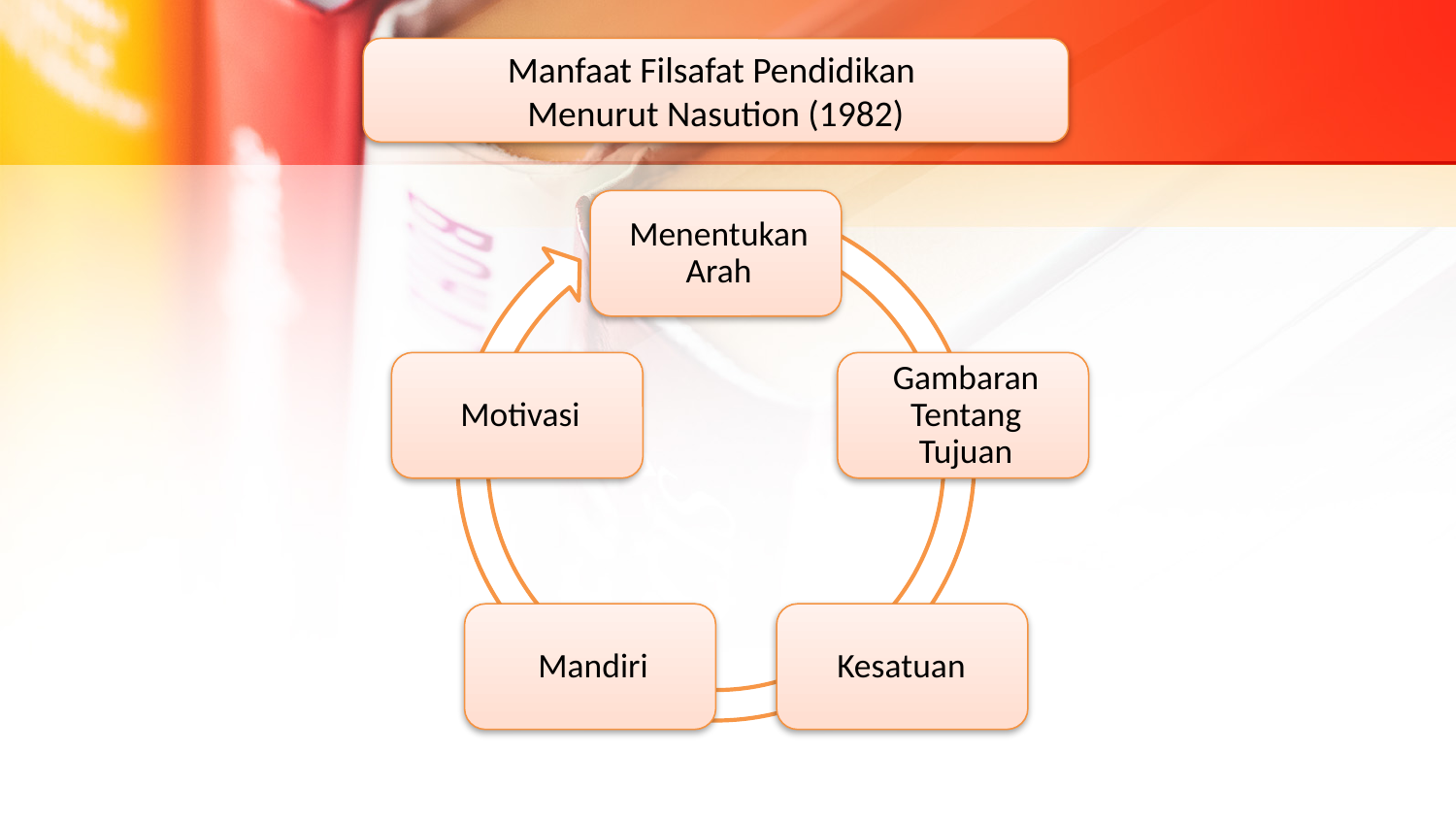

Manfaat Filsafat Pendidikan
Menurut Nasution (1982)
Menentukan Arah
Gambaran Tentang Tujuan
Kesatuan
Mandiri
Motivasi